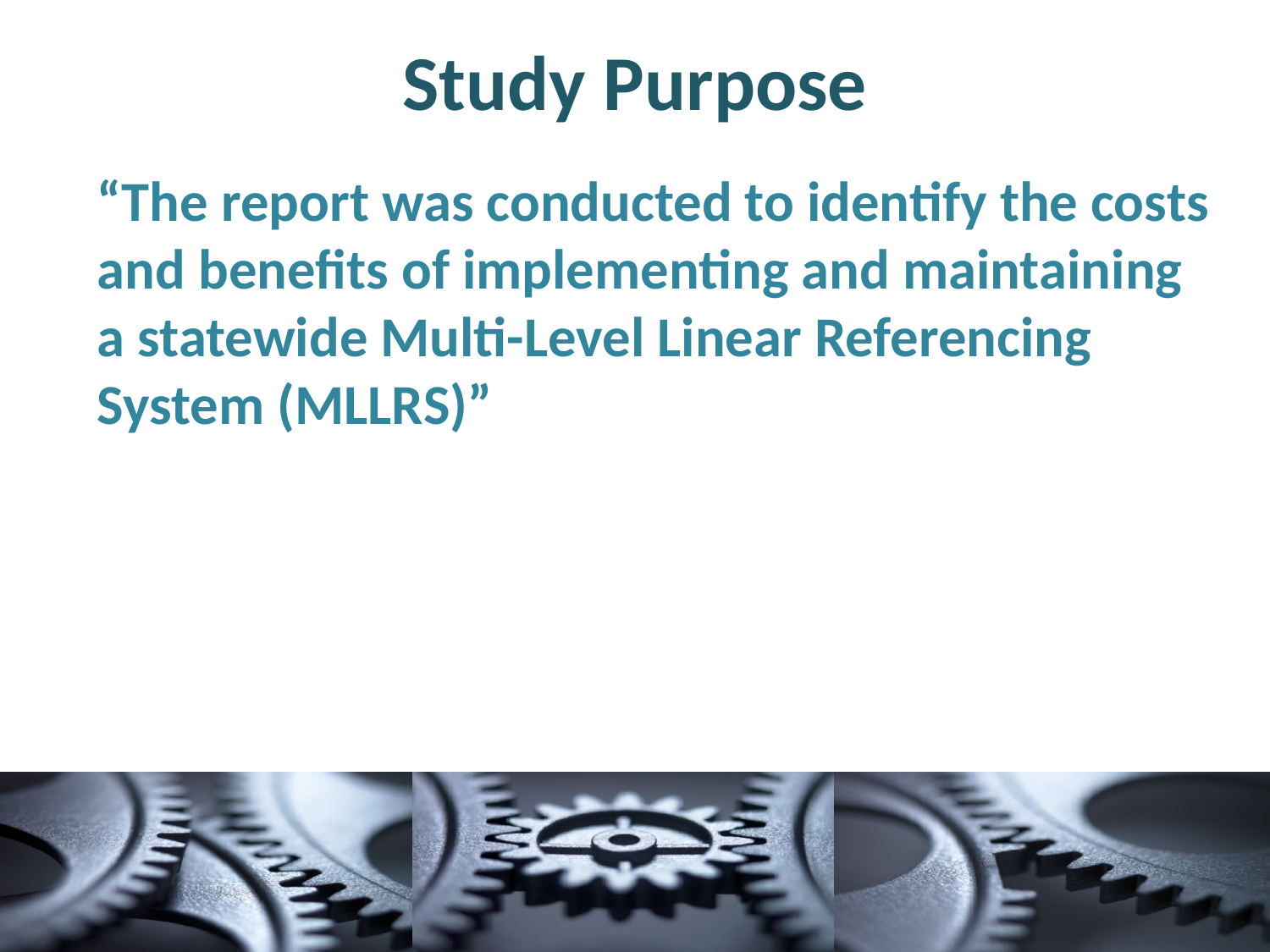

# Study Purpose
“The report was conducted to identify the costs and benefits of implementing and maintaining a statewide Multi-Level Linear Referencing System (MLLRS)”